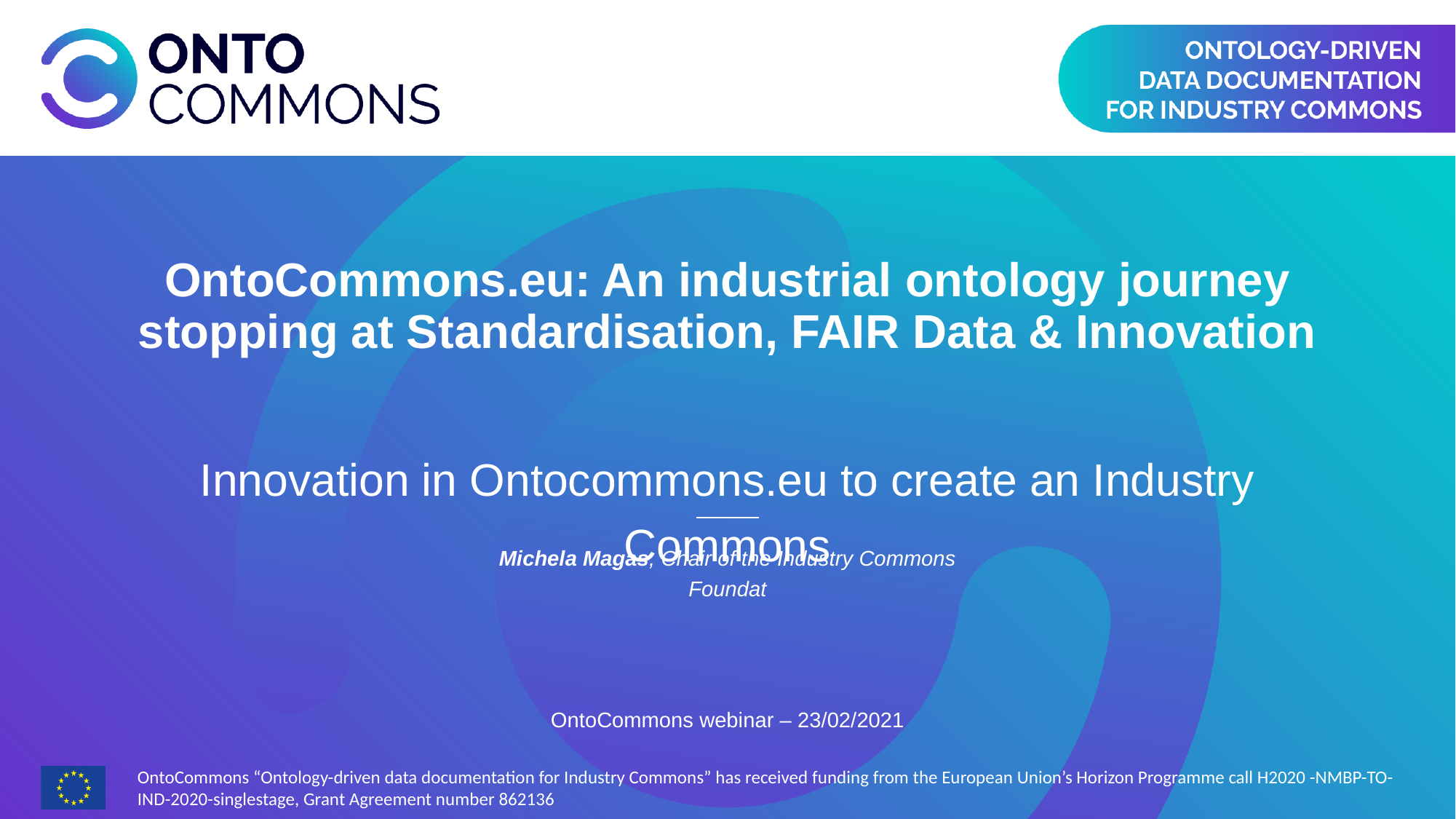

# OntoCommons.eu: An industrial ontology journey stopping at Standardisation, FAIR Data & Innovation
Innovation in Ontocommons.eu to create an Industry Commons
Michela Magas, Chair of the Industry Commons Foundat
OntoCommons webinar – 23/02/2021